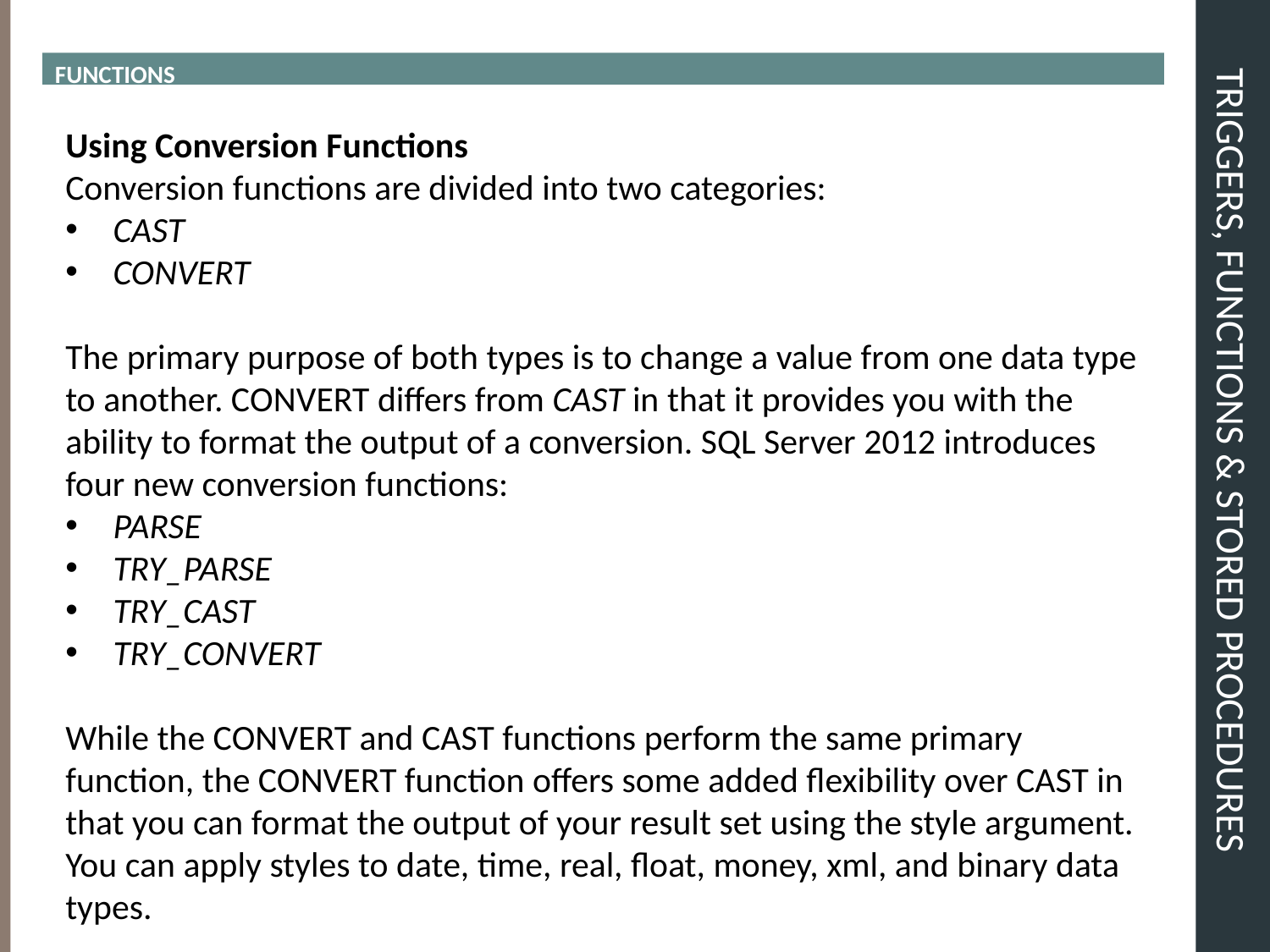

FUNCTIONS
# TRIGGERS, FUNCTIONS & STORED PROCEDURES
Using Conversion Functions
Conversion functions are divided into two categories:
CAST
CONVERT

The primary purpose of both types is to change a value from one data type to another. CONVERT differs from CAST in that it provides you with the ability to format the output of a conversion. SQL Server 2012 introduces four new conversion functions:
PARSE
TRY_PARSE
TRY_CAST
TRY_CONVERT

While the CONVERT and CAST functions perform the same primary function, the CONVERT function offers some added flexibility over CAST in that you can format the output of your result set using the style argument. You can apply styles to date, time, real, float, money, xml, and binary data types.